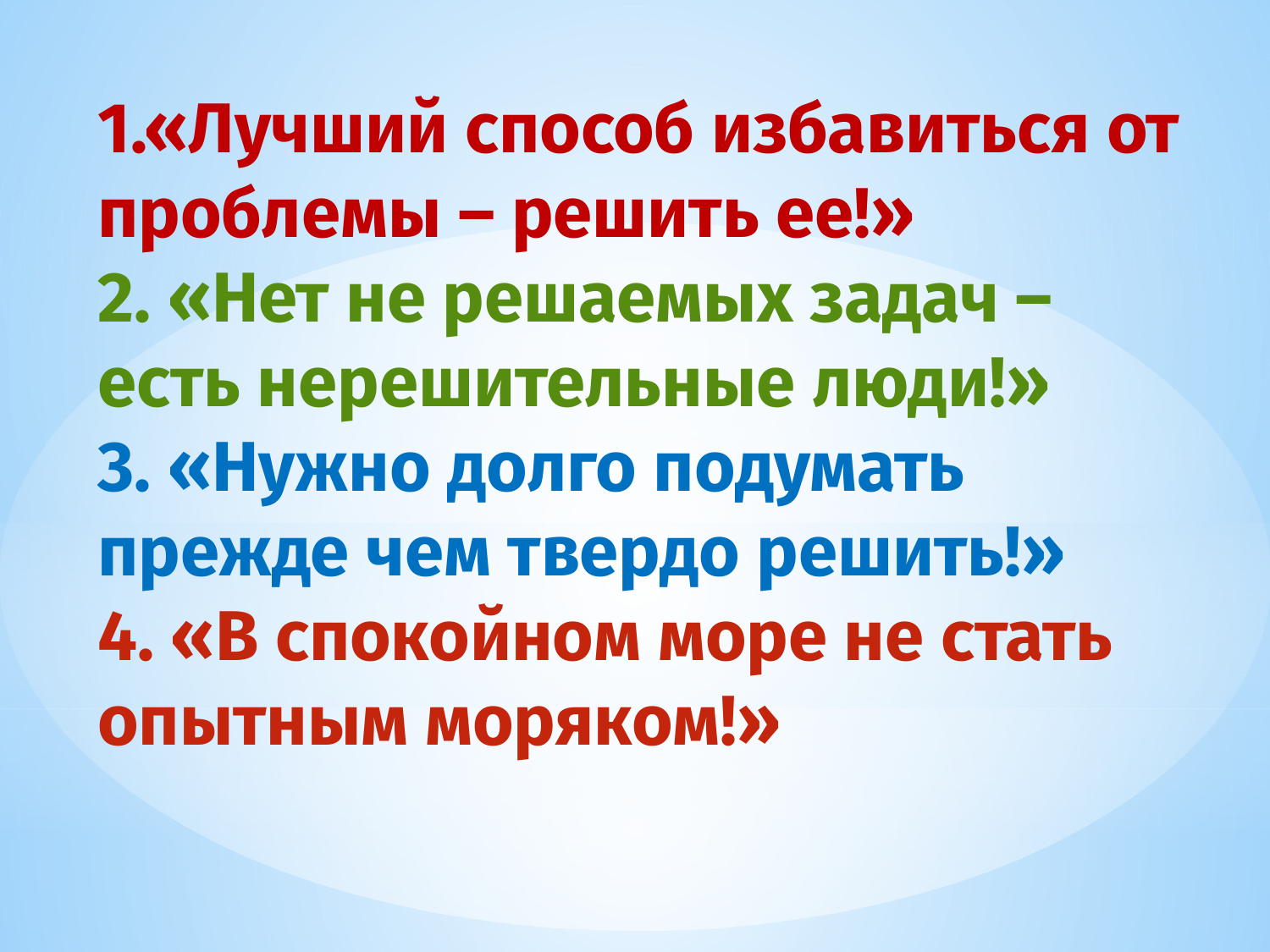

# 1.«Лучший способ избавиться от проблемы – решить ее!» 2. «Нет не решаемых задач – есть нерешительные люди!» 3. «Нужно долго подумать прежде чем твердо решить!» 4. «В спокойном море не стать опытным моряком!»